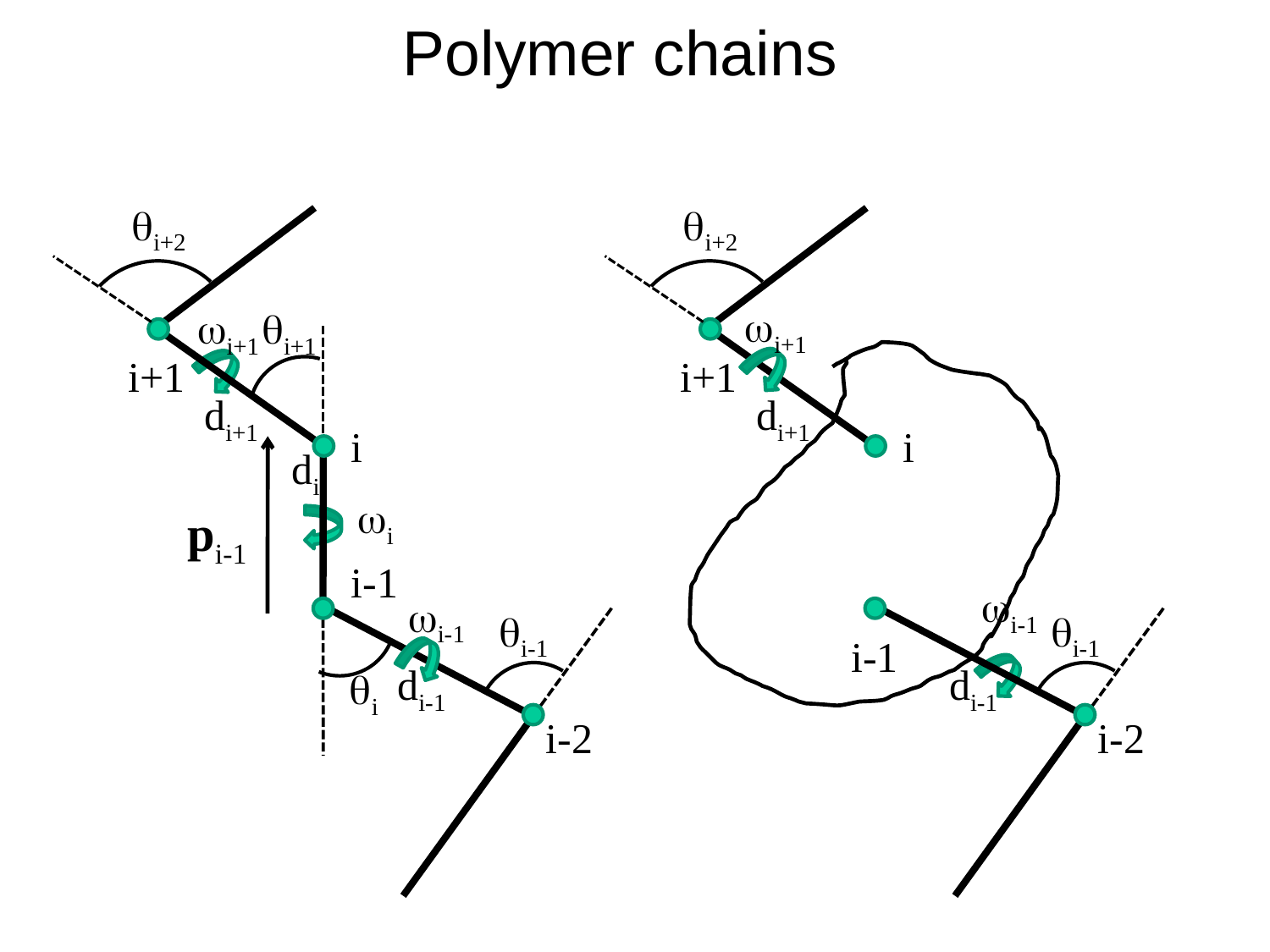

Polymer chains
θi+2
θi+2

ωi+1
ωi+1
θi+1

i+1
i+1

di+1
di+1
i
i
di

ωi
pi-1

i-1

ωi-1
ωi-1

θi-1

θi-1
i-1

di-1
di-1

θi

i-2

i-2